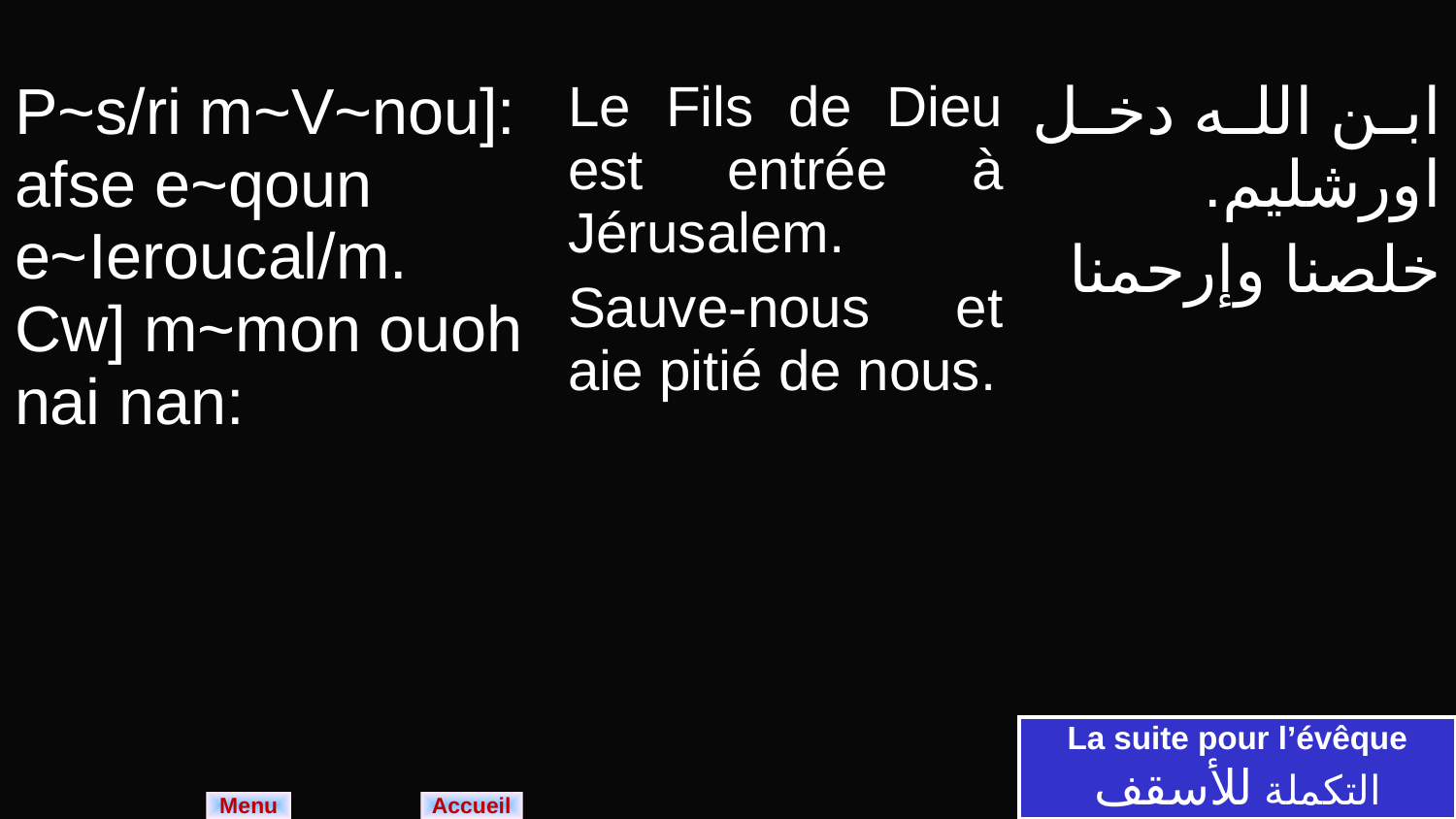

| P~s/ri m~V~nou]: afse e~qoun e~Ieroucal/m. Cw] m~mon ouoh nai nan: | Le Fils de Dieu est entrée à Jérusalem. Sauve-nous et aie pitié de nous. | ابن الله دخل اورشليم. خلصنا وإرحمنا |
| --- | --- | --- |
La suite pour l’évêque
التكملة للأسقف
Menu